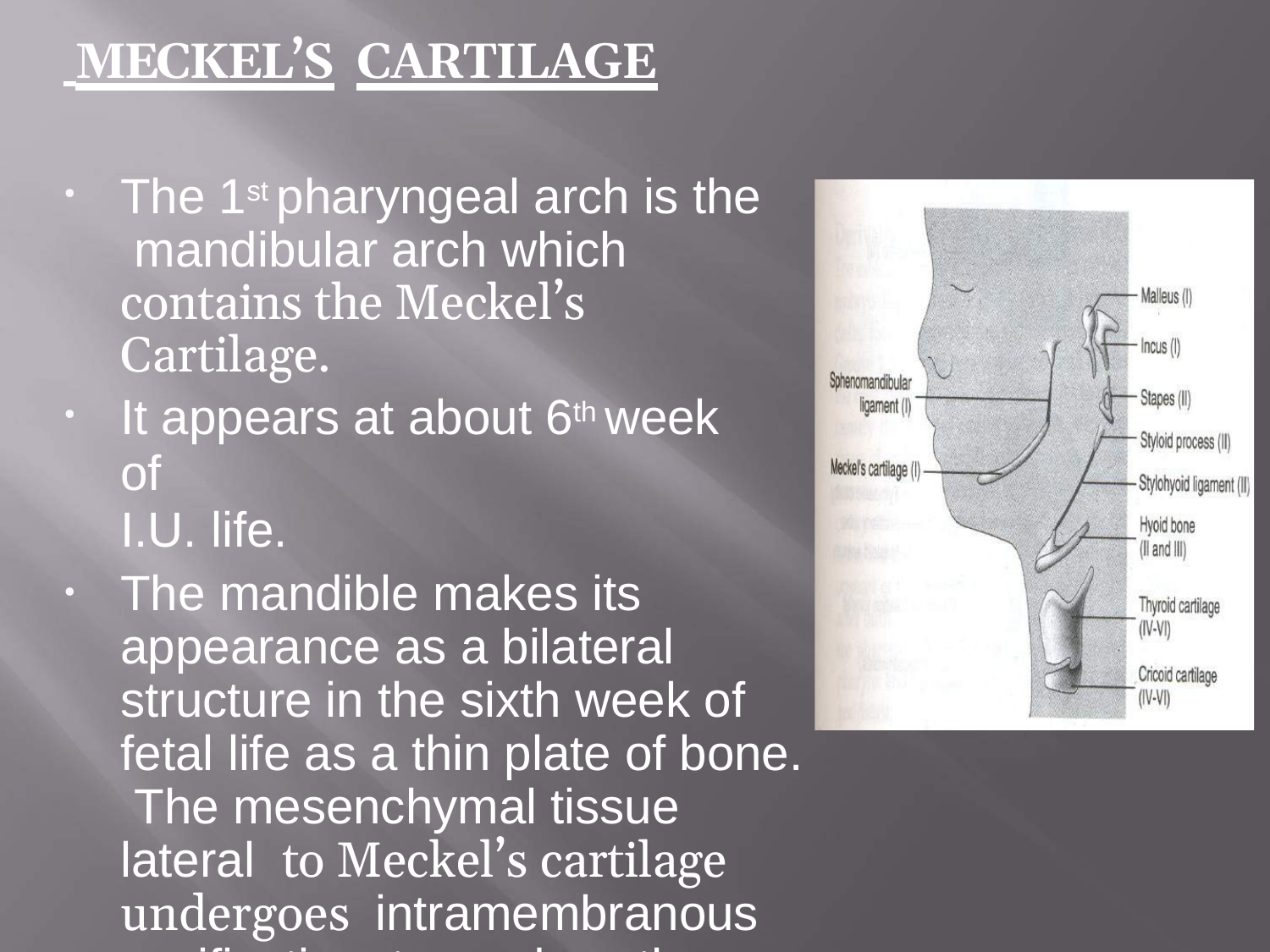

MECKEL’S	CARTILAGE

The 1st pharyngeal arch is the  mandibular arch which
contains the Meckel’s Cartilage.
It appears at about 6th week of
I.U. life.
The mandible makes its  appearance as a bilateral  structure in the sixth week of  fetal life as a thin plate of bone.  The mesenchymal tissue lateral  to Meckel’s cartilage undergoes  intramembranous ossification  to produce the mandible